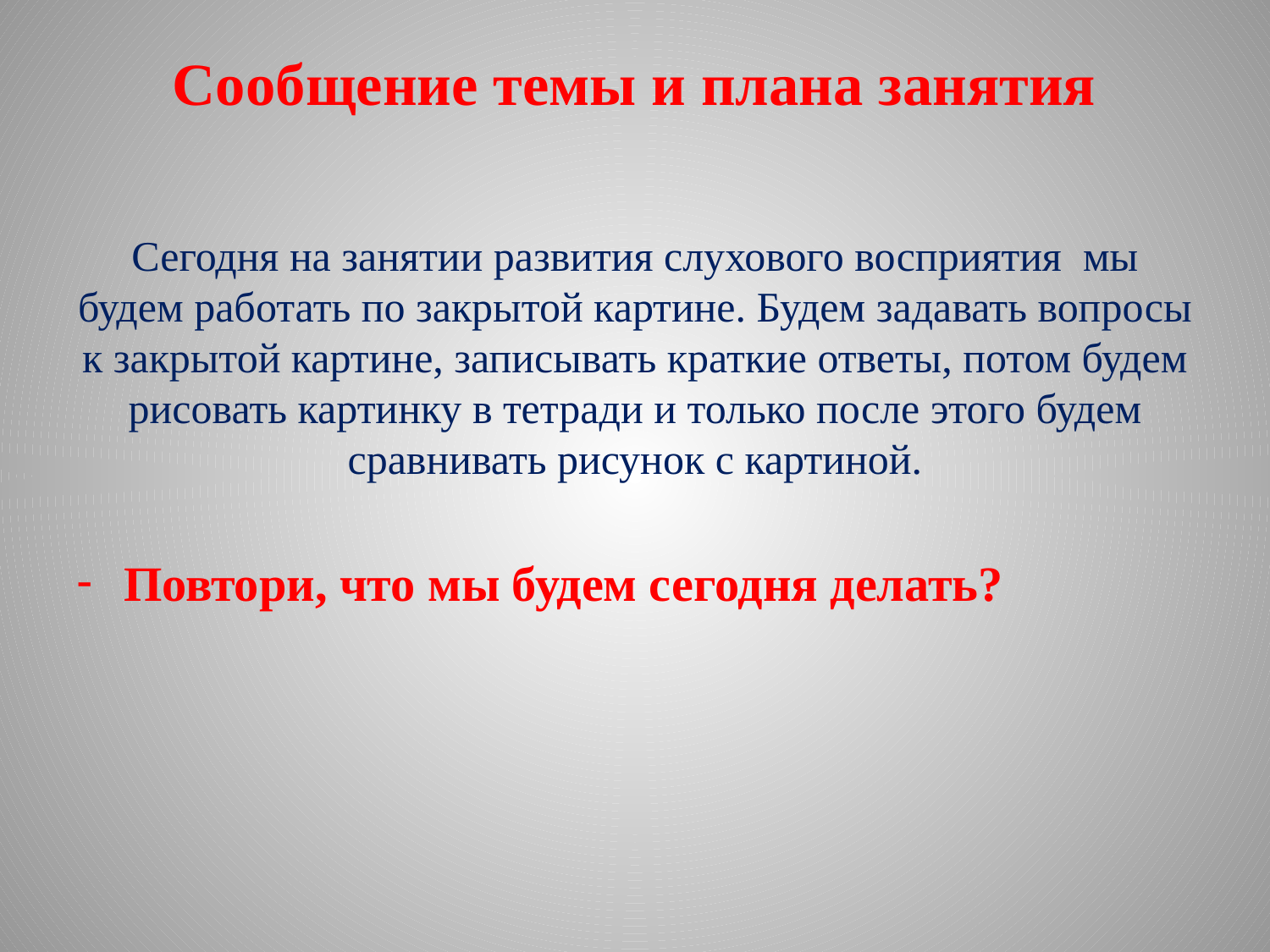

# Сообщение темы и плана занятия
Сегодня на занятии развития слухового восприятия  мы будем работать по закрытой картине. Будем задавать вопросы к закрытой картине, записывать краткие ответы, потом будем рисовать картинку в тетради и только после этого будем сравнивать рисунок с картиной.

Повтори, что мы будем сегодня делать?